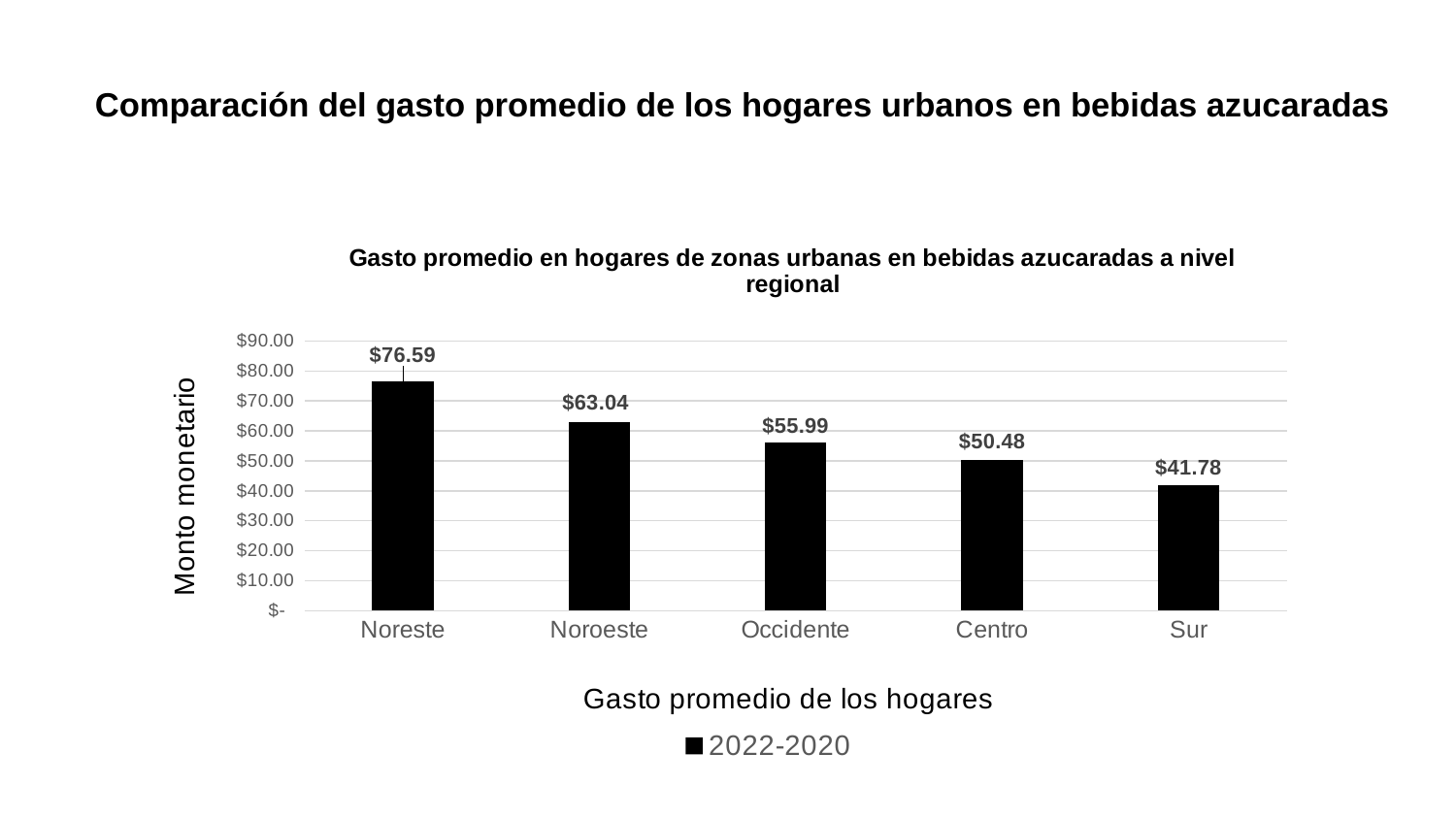

# Comparación del gasto promedio de los hogares urbanos en bebidas azucaradas

### Chart: Gasto promedio en hogares de zonas urbanas en bebidas azucaradas a nivel regional

| Category | 2022-2020 |
|---|---|
| Noreste | 76.59 |
| Noroeste | 63.04 |
| Occidente | 55.99 |
| Centro | 50.48 |
| Sur | 41.78 |
12